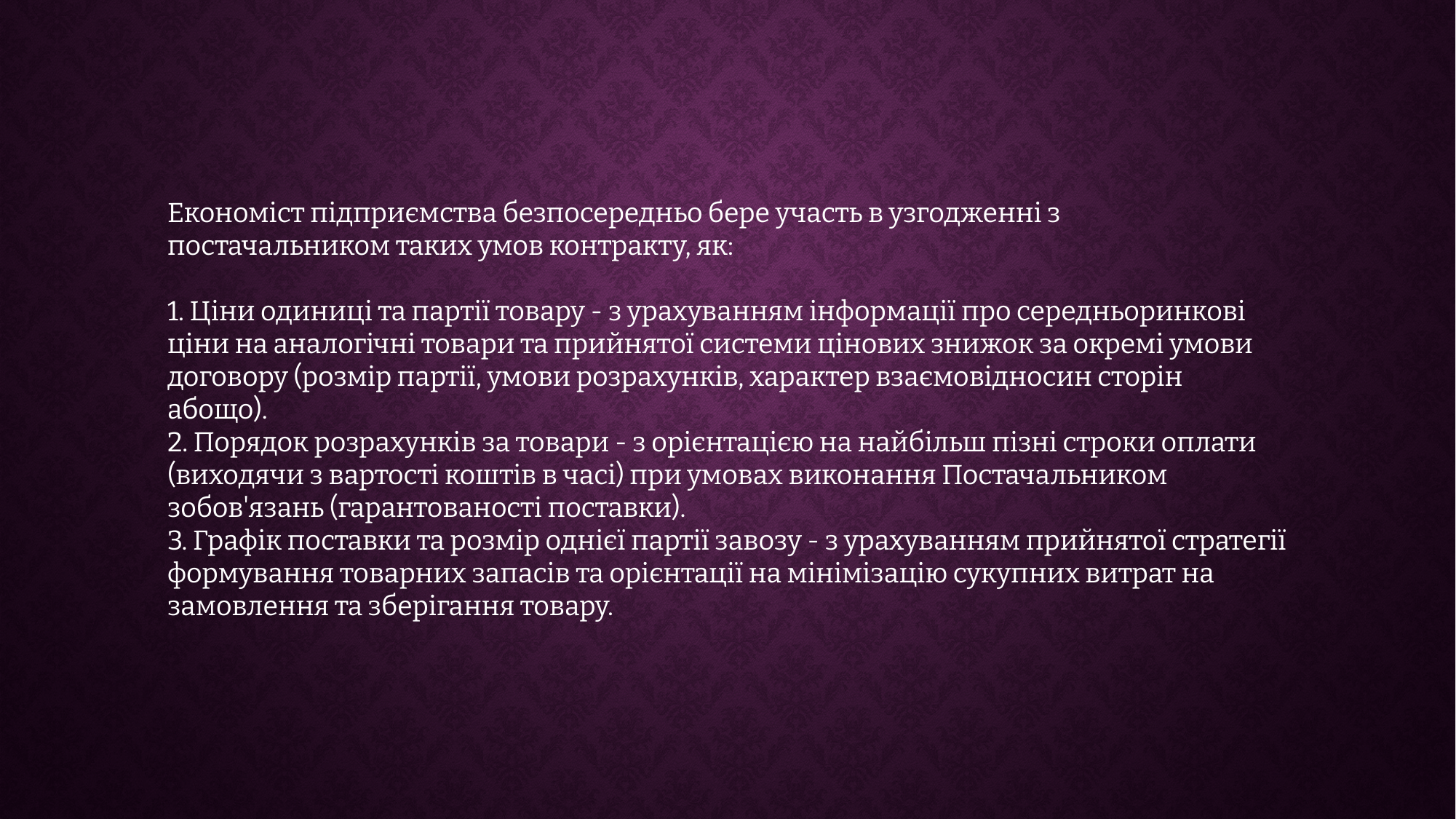

Економіст підприємства безпосередньо бере участь в узгодженні з
постачальником таких умов контракту, як:

1. Ціни одиниці та партії товару - з урахуванням інформації про середньоринкові ціни на аналогічні товари та прийнятої системи цінових знижок за окремі умови договору (розмір партії, умови розрахунків, характер взаємовідносин сторін абощо).
2. Порядок розрахунків за товари - з орієнтацією на найбільш пізні строки оплати (виходячи з вартості коштів в часі) при умовах виконання Постачальником зобов'язань (гарантованості поставки).
3. Графік поставки та розмір однієї партії завозу - з урахуванням прийнятої стратегії формування товарних запасів та орієнтації на мінімізацію сукупних витрат на замовлення та зберігання товару.